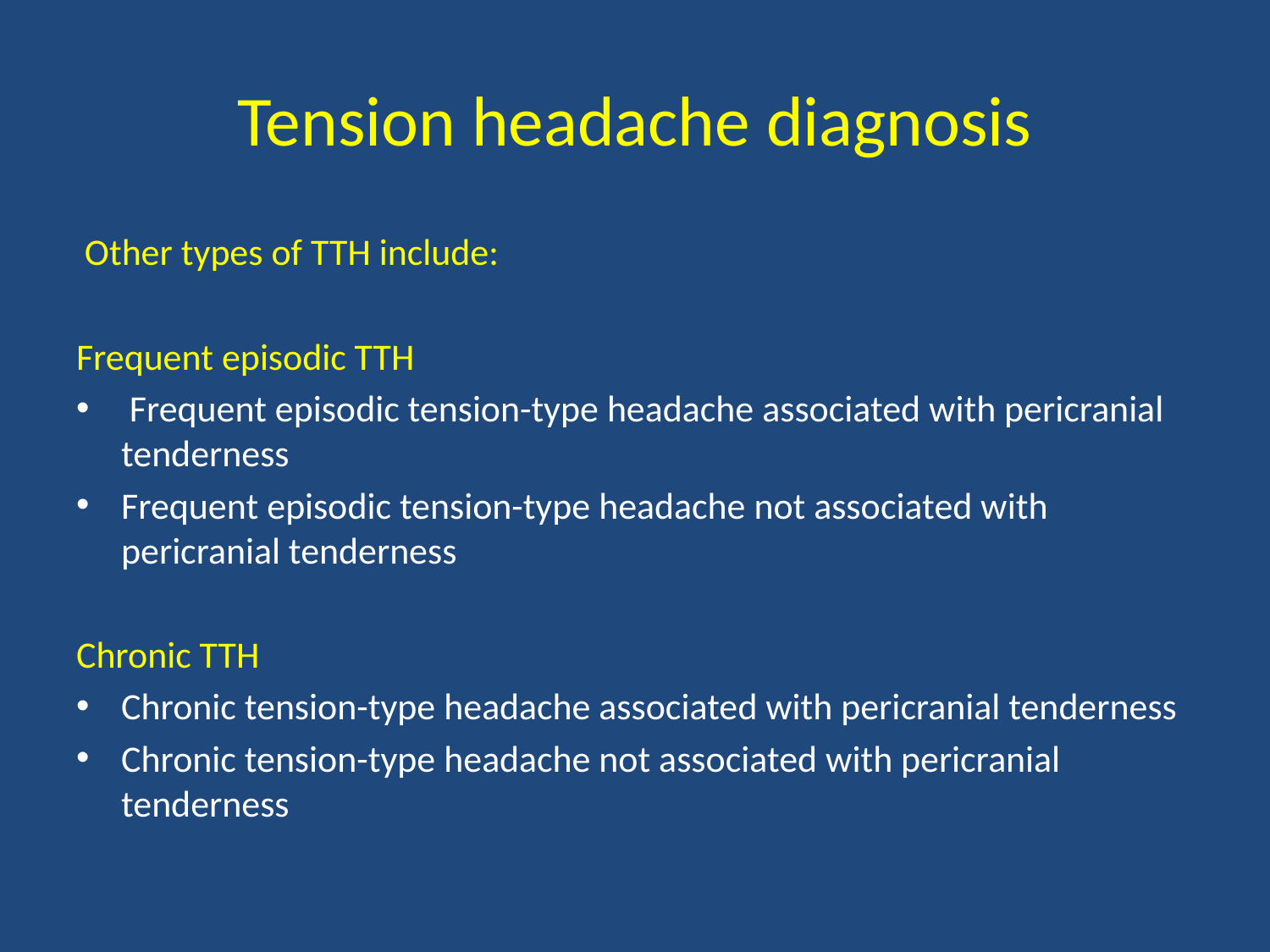

# Tension headache diagnosis
 Other types of TTH include:

Frequent episodic TTH
 Frequent episodic tension-type headache associated with pericranial tenderness
Frequent episodic tension-type headache not associated with pericranial tenderness

Chronic TTH
Chronic tension-type headache associated with pericranial tenderness
Chronic tension-type headache not associated with pericranial tenderness